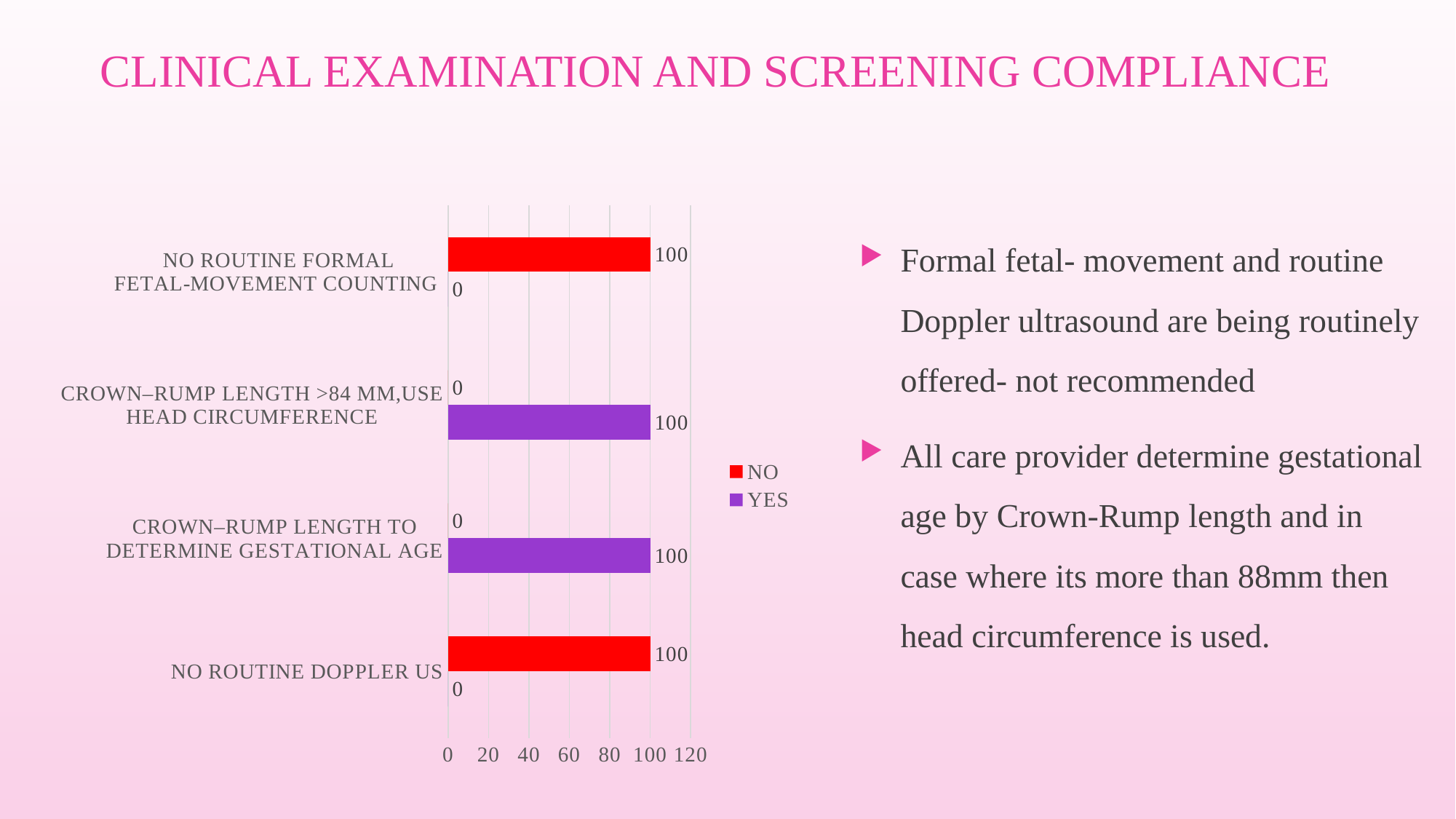

# CLINICAL EXAMINATION AND SCREENING COMPLIANCE

### Chart

| Category | YES | NO |
|---|---|---|
| NO ROUTINE DOPPLER US | 0.0 | 100.0 |
| CROWN–RUMP LENGTH TO DETERMINE GESTATIONAL AGE | 100.0 | 0.0 |
| CROWN–RUMP LENGTH >84 MM,USE HEAD CIRCUMFERENCE | 100.0 | 0.0 |
| NO ROUTINE FORMAL FETAL‑MOVEMENT COUNTING  | 0.0 | 100.0 |
Formal fetal- movement and routine Doppler ultrasound are being routinely offered- not recommended
All care provider determine gestational age by Crown-Rump length and in case where its more than 88mm then head circumference is used.